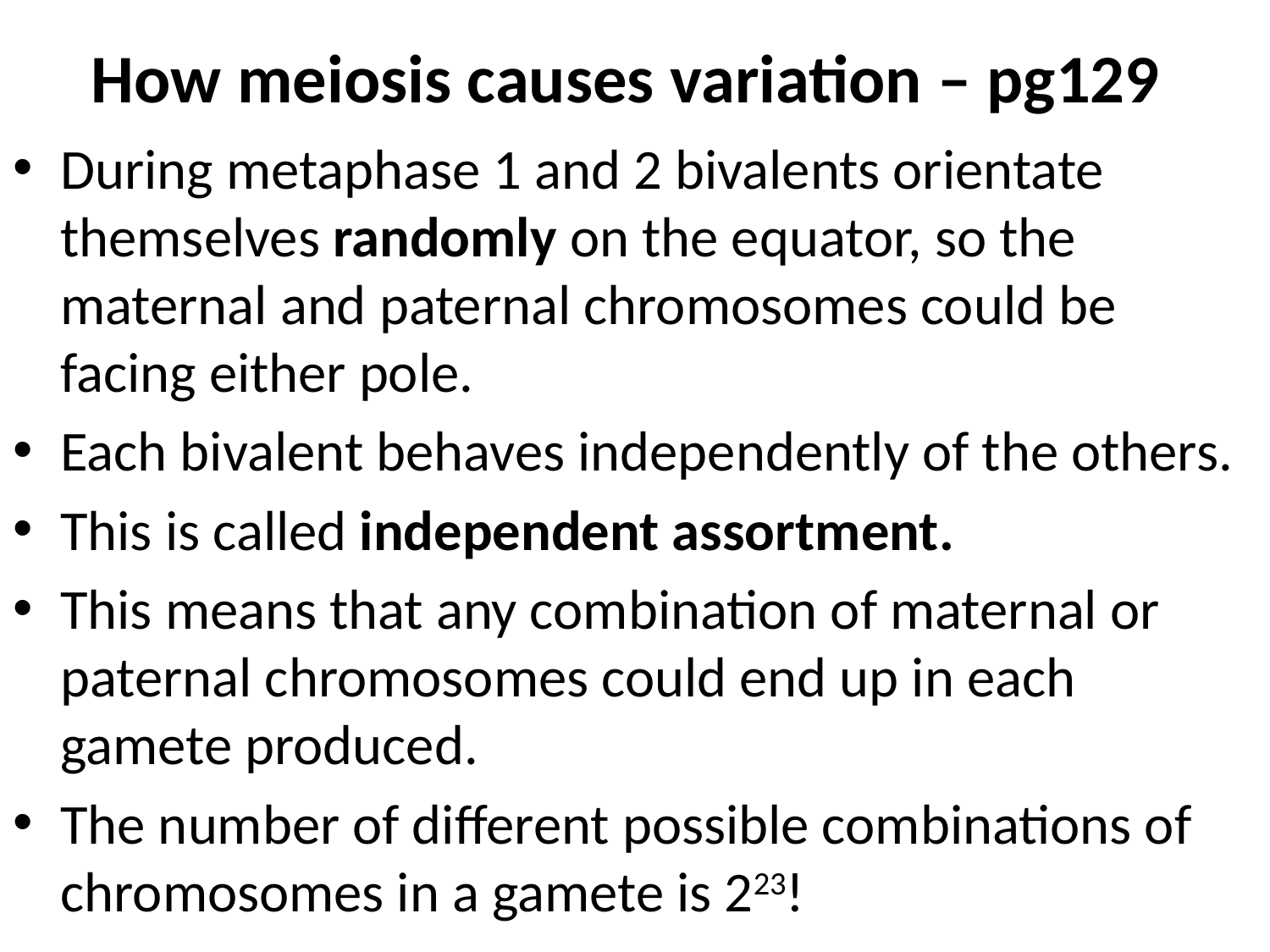

# How meiosis causes variation – pg129
During metaphase 1 and 2 bivalents orientate themselves randomly on the equator, so the maternal and paternal chromosomes could be facing either pole.
Each bivalent behaves independently of the others.
This is called independent assortment.
This means that any combination of maternal or paternal chromosomes could end up in each gamete produced.
The number of different possible combinations of chromosomes in a gamete is 223!